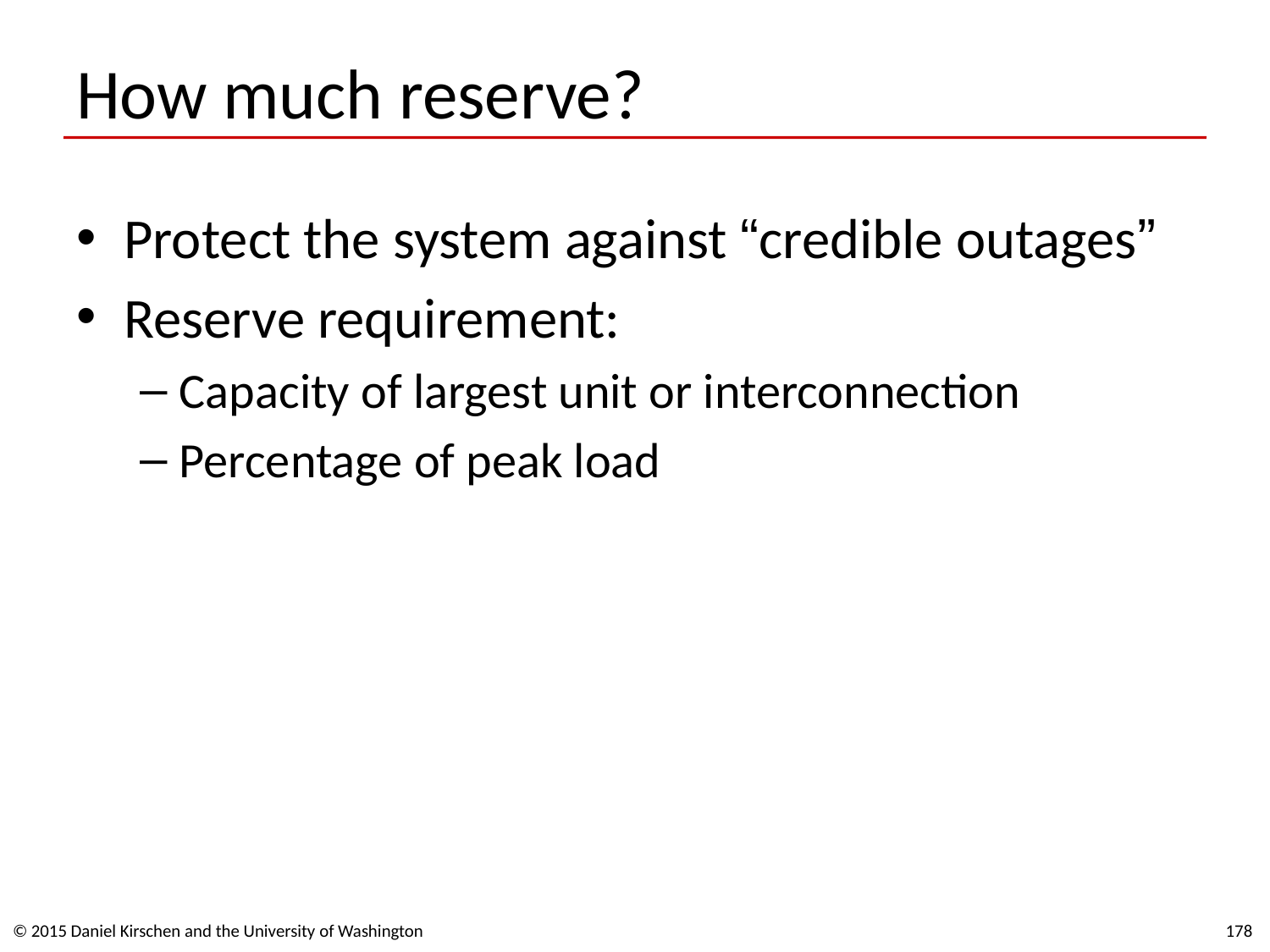

# How much reserve?
Protect the system against “credible outages”
Reserve requirement:
Capacity of largest unit or interconnection
Percentage of peak load
© 2015 Daniel Kirschen and the University of Washington
178